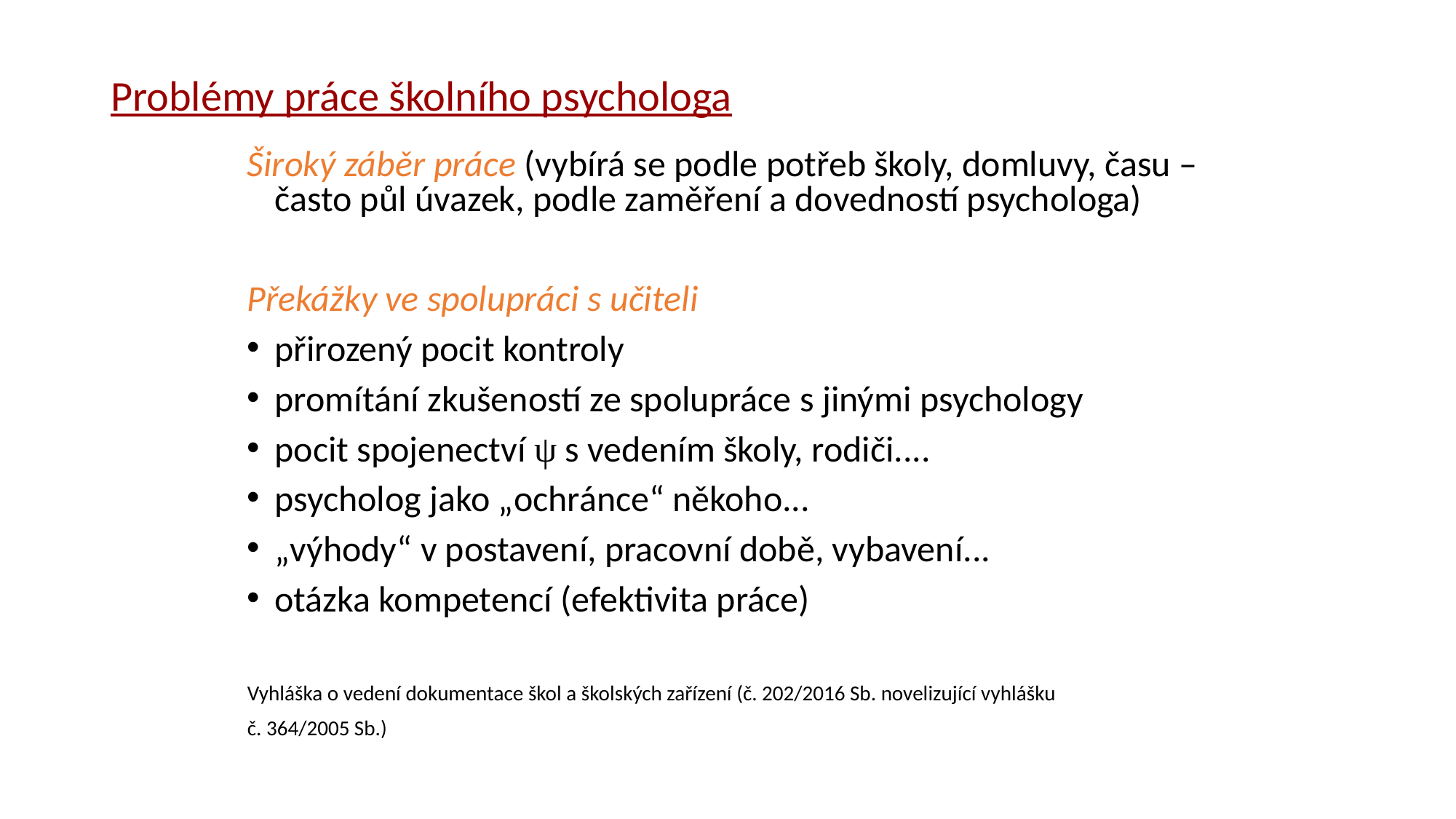

# Problémy práce školního psychologa
Široký záběr práce (vybírá se podle potřeb školy, domluvy, času – často půl úvazek, podle zaměření a dovedností psychologa)

Překážky ve spolupráci s učiteli
přirozený pocit kontroly
promítání zkušeností ze spolupráce s jinými psychology
pocit spojenectví ψ s vedením školy, rodiči....
psycholog jako „ochránce“ někoho...
„výhody“ v postavení, pracovní době, vybavení...
otázka kompetencí (efektivita práce)

Vyhláška o vedení dokumentace škol a školských zařízení (č. 202/2016 Sb. novelizující vyhlášku
č. 364/2005 Sb.)